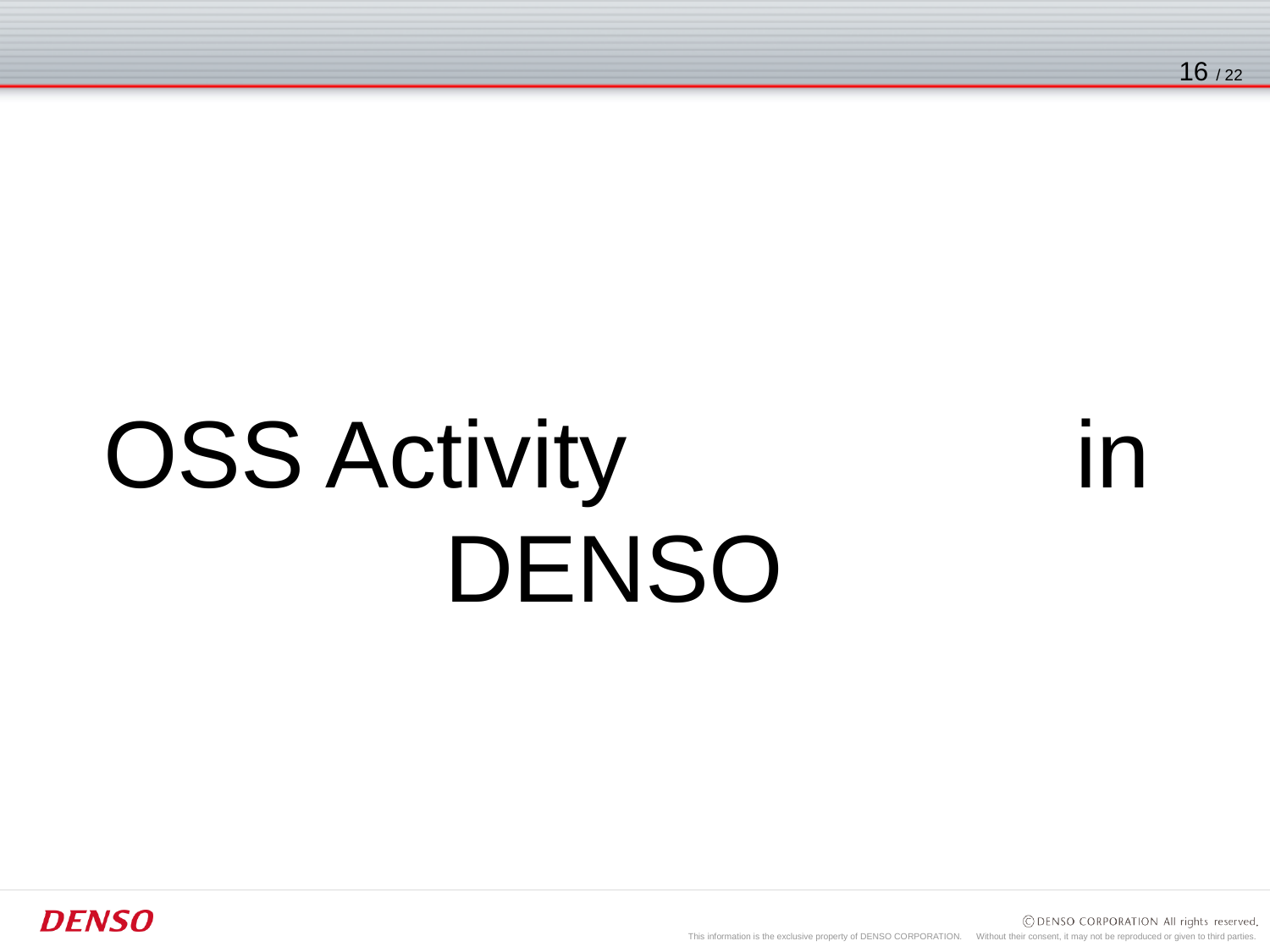

16 / 22
OSS Activity                 in DENSO